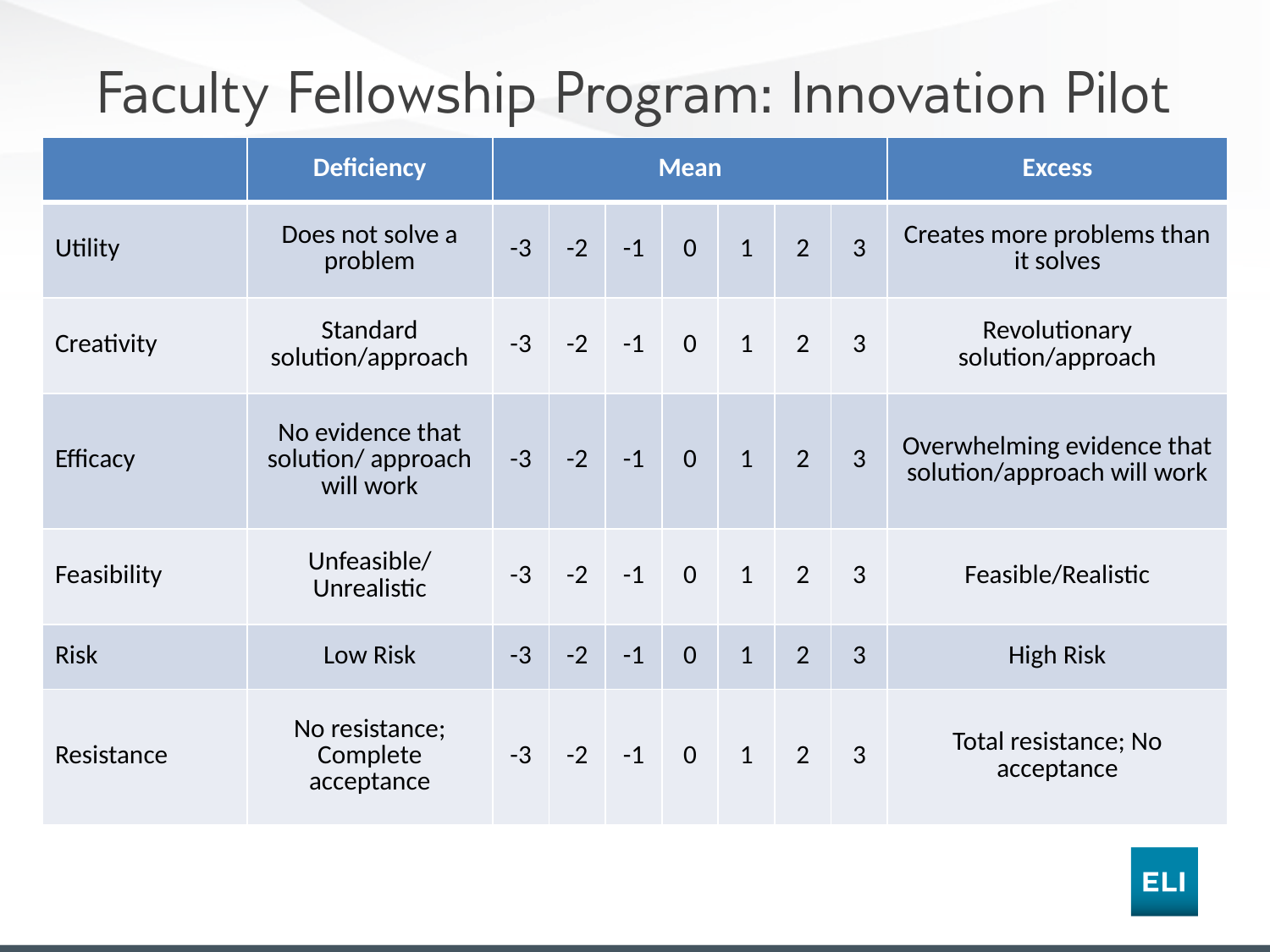

# Faculty Fellowship Program: Innovation Pilot
|  | Deficiency | Mean |  |  |  |  |  |  | Excess |
| --- | --- | --- | --- | --- | --- | --- | --- | --- | --- |
| Utility | Does not solve a problem | -3 | -2 | -1 | 0 | 1 | 2 | 3 | Creates more problems than it solves |
| Creativity | Standard solution/approach | -3 | -2 | -1 | 0 | 1 | 2 | 3 | Revolutionary solution/approach |
| Efficacy | No evidence that solution/ approach will work | -3 | -2 | -1 | 0 | 1 | 2 | 3 | Overwhelming evidence that solution/approach will work |
| Feasibility | Unfeasible/ Unrealistic | -3 | -2 | -1 | 0 | 1 | 2 | 3 | Feasible/Realistic |
| Risk | Low Risk | -3 | -2 | -1 | 0 | 1 | 2 | 3 | High Risk |
| Resistance | No resistance; Complete acceptance | -3 | -2 | -1 | 0 | 1 | 2 | 3 | Total resistance; No acceptance |